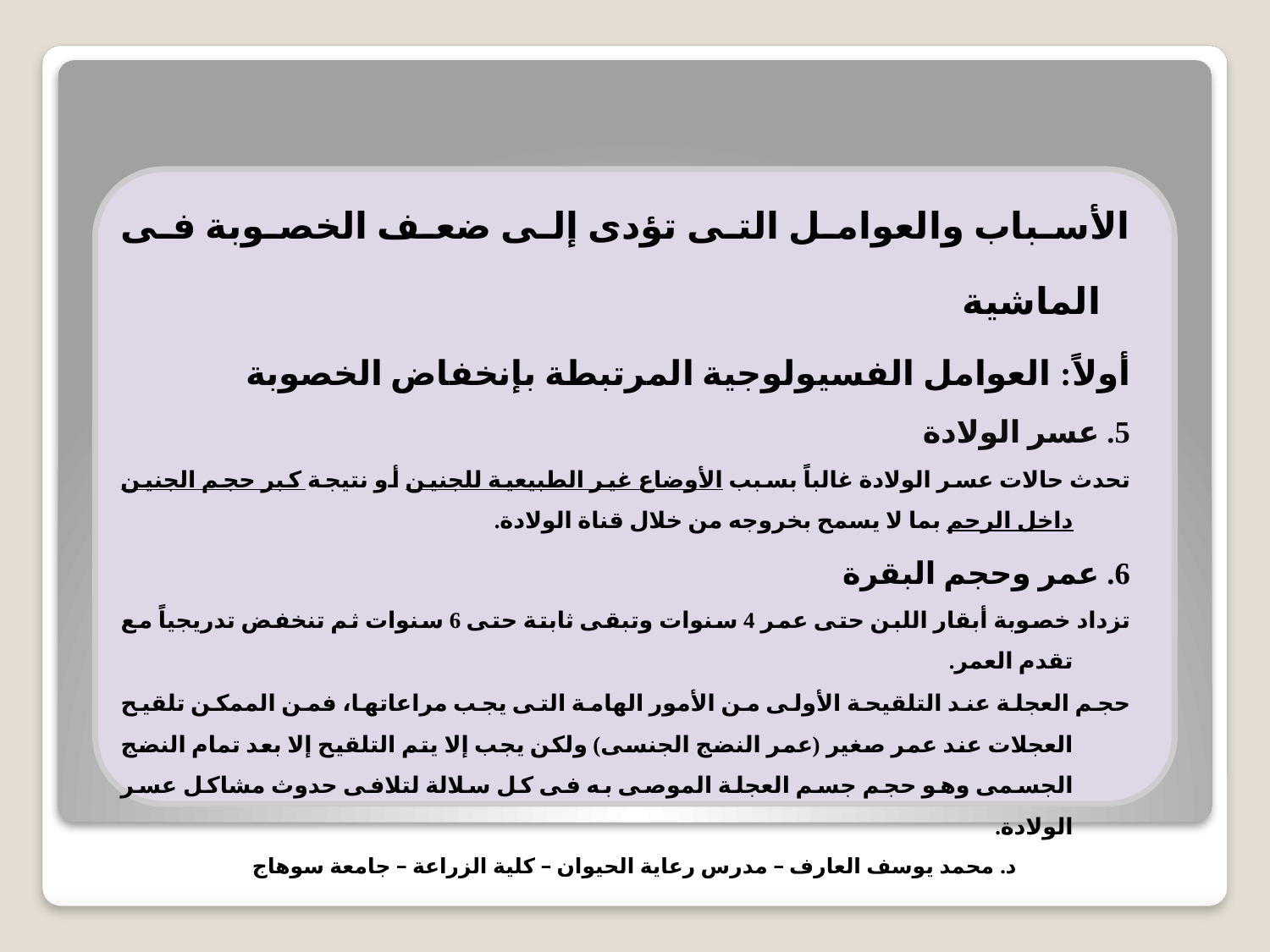

الأسباب والعوامل التى تؤدى إلى ضعف الخصوبة فى الماشية
أولاً: العوامل الفسيولوجية المرتبطة بإنخفاض الخصوبة
5. عسر الولادة
	تحدث حالات عسر الولادة غالباً بسبب الأوضاع غير الطبيعية للجنين أو نتيجة كبر حجم الجنين داخل الرحم بما لا يسمح بخروجه من خلال قناة الولادة.
6. عمر وحجم البقرة
	تزداد خصوبة أبقار اللبن حتى عمر 4 سنوات وتبقى ثابتة حتى 6 سنوات ثم تنخفض تدريجياً مع تقدم العمر.
	حجم العجلة عند التلقيحة الأولى من الأمور الهامة التى يجب مراعاتها، فمن الممكن تلقيح العجلات عند عمر صغير (عمر النضج الجنسى) ولكن يجب إلا يتم التلقيح إلا بعد تمام النضج الجسمى وهو حجم جسم العجلة الموصى به فى كل سلالة لتلافى حدوث مشاكل عسر الولادة.

د. محمد يوسف العارف – مدرس رعاية الحيوان – كلية الزراعة – جامعة سوهاج